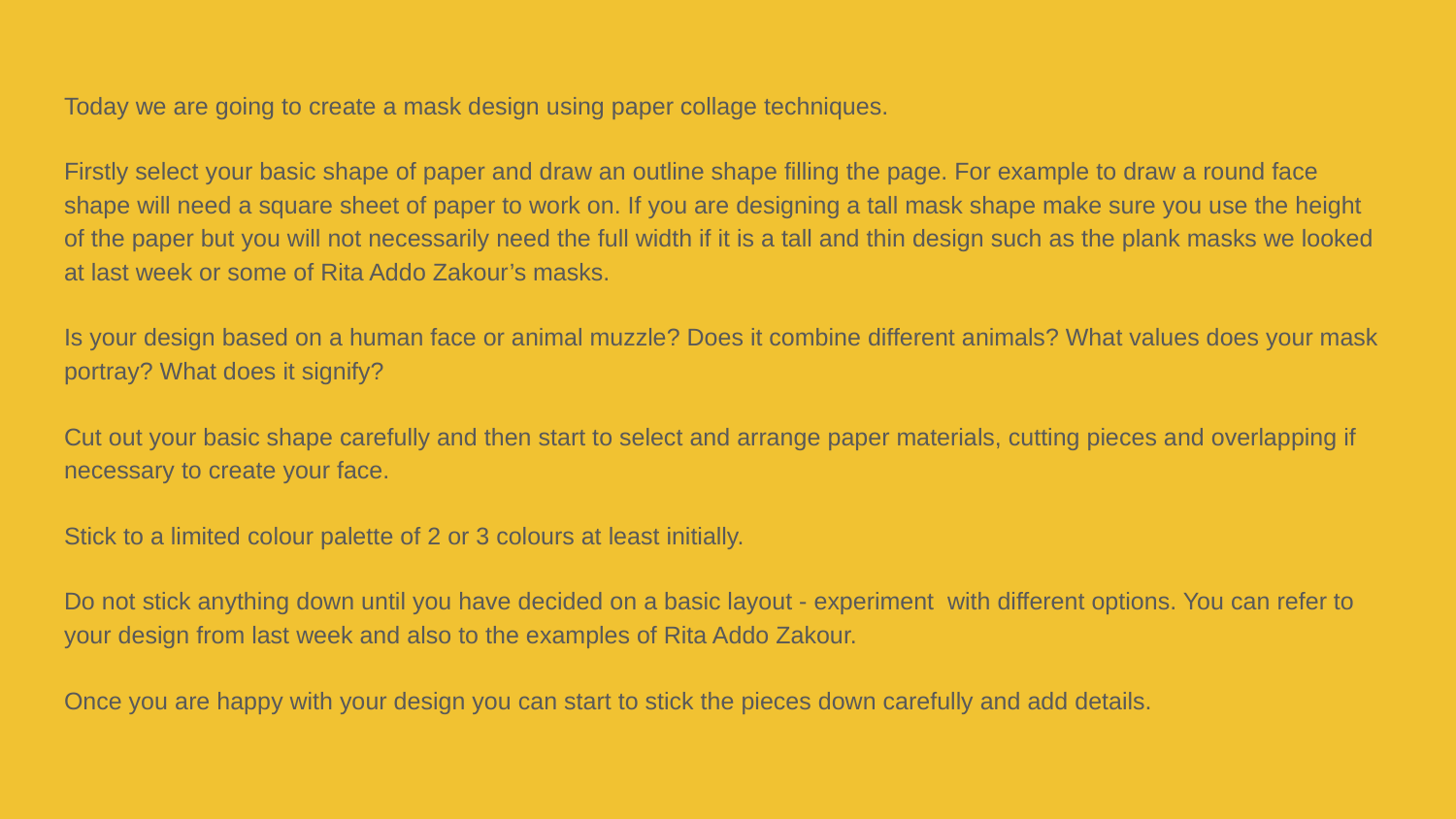

Today we are going to create a mask design using paper collage techniques.
Firstly select your basic shape of paper and draw an outline shape filling the page. For example to draw a round face shape will need a square sheet of paper to work on. If you are designing a tall mask shape make sure you use the height of the paper but you will not necessarily need the full width if it is a tall and thin design such as the plank masks we looked at last week or some of Rita Addo Zakour’s masks.
Is your design based on a human face or animal muzzle? Does it combine different animals? What values does your mask portray? What does it signify?
Cut out your basic shape carefully and then start to select and arrange paper materials, cutting pieces and overlapping if necessary to create your face.
Stick to a limited colour palette of 2 or 3 colours at least initially.
Do not stick anything down until you have decided on a basic layout - experiment  with different options. You can refer to your design from last week and also to the examples of Rita Addo Zakour.
Once you are happy with your design you can start to stick the pieces down carefully and add details.